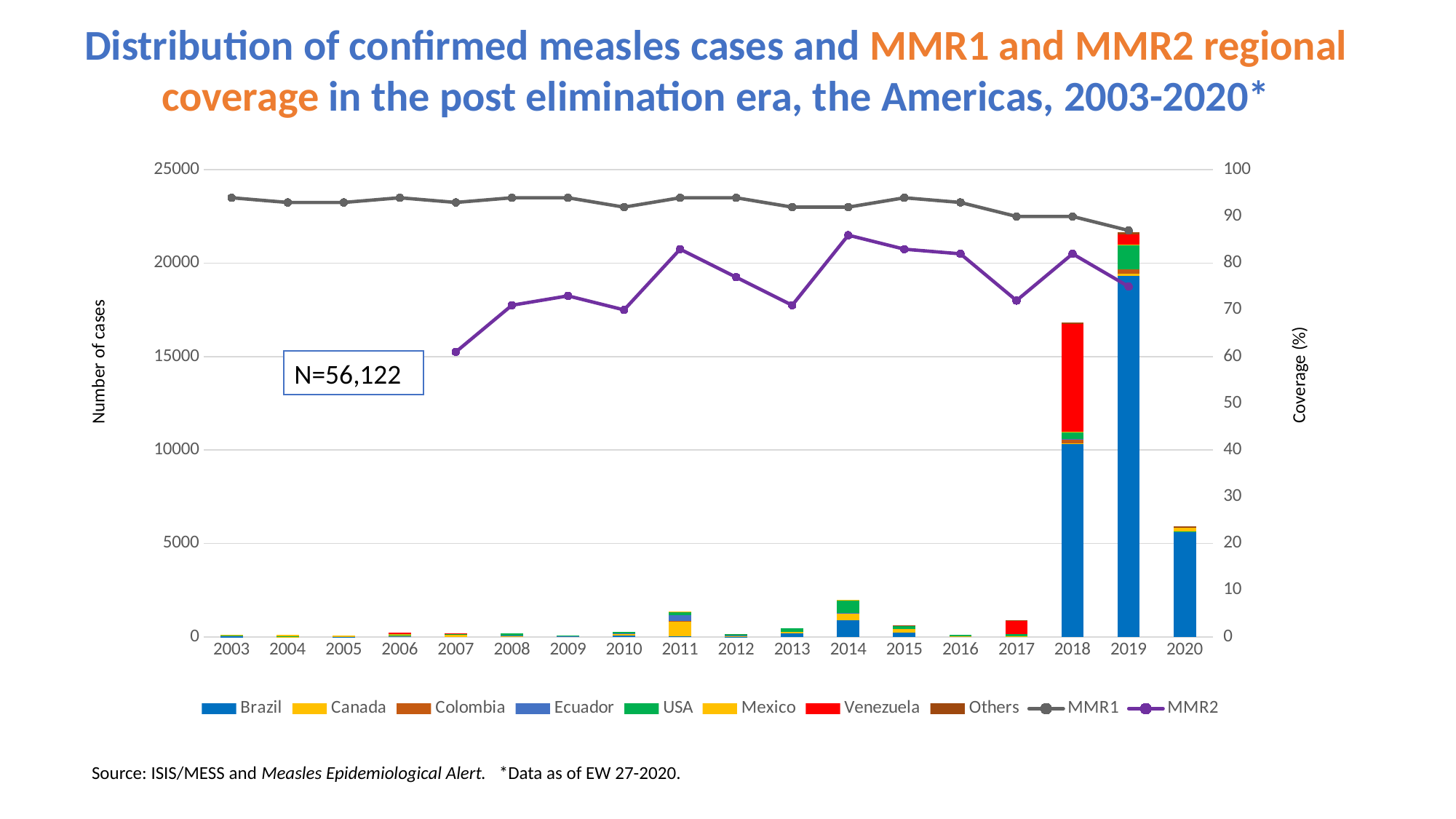

Distribution of confirmed measles cases and MMR1 and MMR2 regional coverage in the post elimination era, the Americas, 2003-2020*

### Chart

| Category | Brazil | Canada | Colombia | Ecuador | USA | Mexico | Venezuela | Others | MMR1 | MMR2 |
|---|---|---|---|---|---|---|---|---|---|---|
| 2003 | 2.0 | 15.0 | 0.0 | 2.0 | 56.0 | 44.0 | 0.0 | 0.0 | 94.0 | None |
| 2004 | 0.0 | 7.0 | 0.0 | 0.0 | 37.0 | 64.0 | 0.0 | 0.0 | 93.0 | None |
| 2005 | 6.0 | 6.0 | 0.0 | 1.0 | 66.0 | 6.0 | 0.0 | 0.0 | 93.0 | None |
| 2006 | 57.0 | 13.0 | 0.0 | 0.0 | 45.0 | 23.0 | 99.0 | 0.0 | 94.0 | None |
| 2007 | 0.0 | 101.0 | 0.0 | 0.0 | 43.0 | 0.0 | 32.0 | 0.0 | 93.0 | 61.0 |
| 2008 | 0.0 | 62.0 | 0.0 | 5.0 | 140.0 | 0.0 | 0.0 | 0.0 | 94.0 | 71.0 |
| 2009 | 0.0 | 14.0 | 0.0 | 4.0 | 71.0 | 0.0 | 0.0 | 0.0 | 94.0 | 73.0 |
| 2010 | 71.0 | 99.0 | 0.0 | 19.0 | 64.0 | 0.0 | 0.0 | 0.0 | 92.0 | 70.0 |
| 2011 | 43.0 | 803.0 | 6.0 | 297.0 | 223.0 | 3.0 | 0.0 | 0.0 | 94.0 | 83.0 |
| 2012 | 2.0 | 10.0 | 1.0 | 75.0 | 55.0 | 0.0 | 1.0 | 0.0 | 94.0 | 77.0 |
| 2013 | 201.0 | 82.0 | 1.0 | 1.0 | 189.0 | 0.0 | 0.0 | 0.0 | 92.0 | 71.0 |
| 2014 | 876.0 | 418.0 | 0.0 | 2.0 | 667.0 | 3.0 | 0.0 | 0.0 | 92.0 | 86.0 |
| 2015 | 214.0 | 196.0 | 1.0 | 0.0 | 186.0 | 1.0 | 0.0 | 13.0 | 94.0 | 83.0 |
| 2016 | 0.0 | 12.0 | 0.0 | 1.0 | 80.0 | 0.0 | 0.0 | 0.0 | 93.0 | 82.0 |
| 2017 | 0.0 | 45.0 | 0.0 | 0.0 | 120.0 | 0.0 | 727.0 | 3.0 | 90.0 | 72.0 |
| 2018 | 10346.0 | 29.0 | 208.0 | 19.0 | 372.0 | 5.0 | 5779.0 | 81.0 | 90.0 | 82.0 |
| 2019 | 19326.0 | 113.0 | 244.0 | 0.0 | 1282.0 | 20.0 | 552.0 | 122.0 | 87.0 | 75.0 |
| 2020 | 5642.0 | 1.0 | 0.0 | 0.0 | 12.0 | 193.0 | 0.0 | 62.0 | None | None |
Number of cases
N=56,122
Coverage (%)
Source: ISIS/MESS and Measles Epidemiological Alert.   *Data as of EW 27-2020.